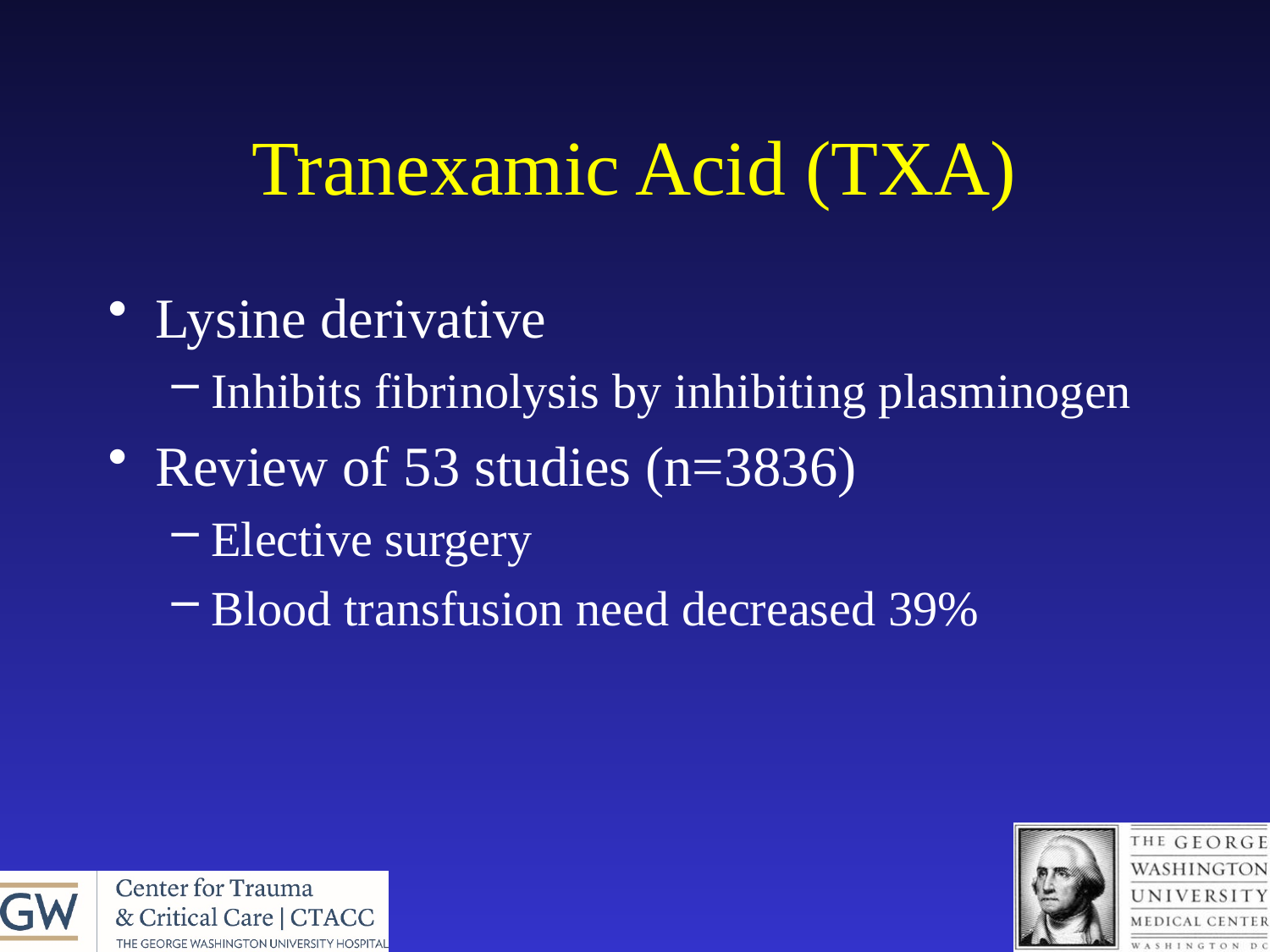

# Tranexamic Acid (TXA)
Lysine derivative
Inhibits fibrinolysis by inhibiting plasminogen
Review of 53 studies (n=3836)
Elective surgery
Blood transfusion need decreased 39%